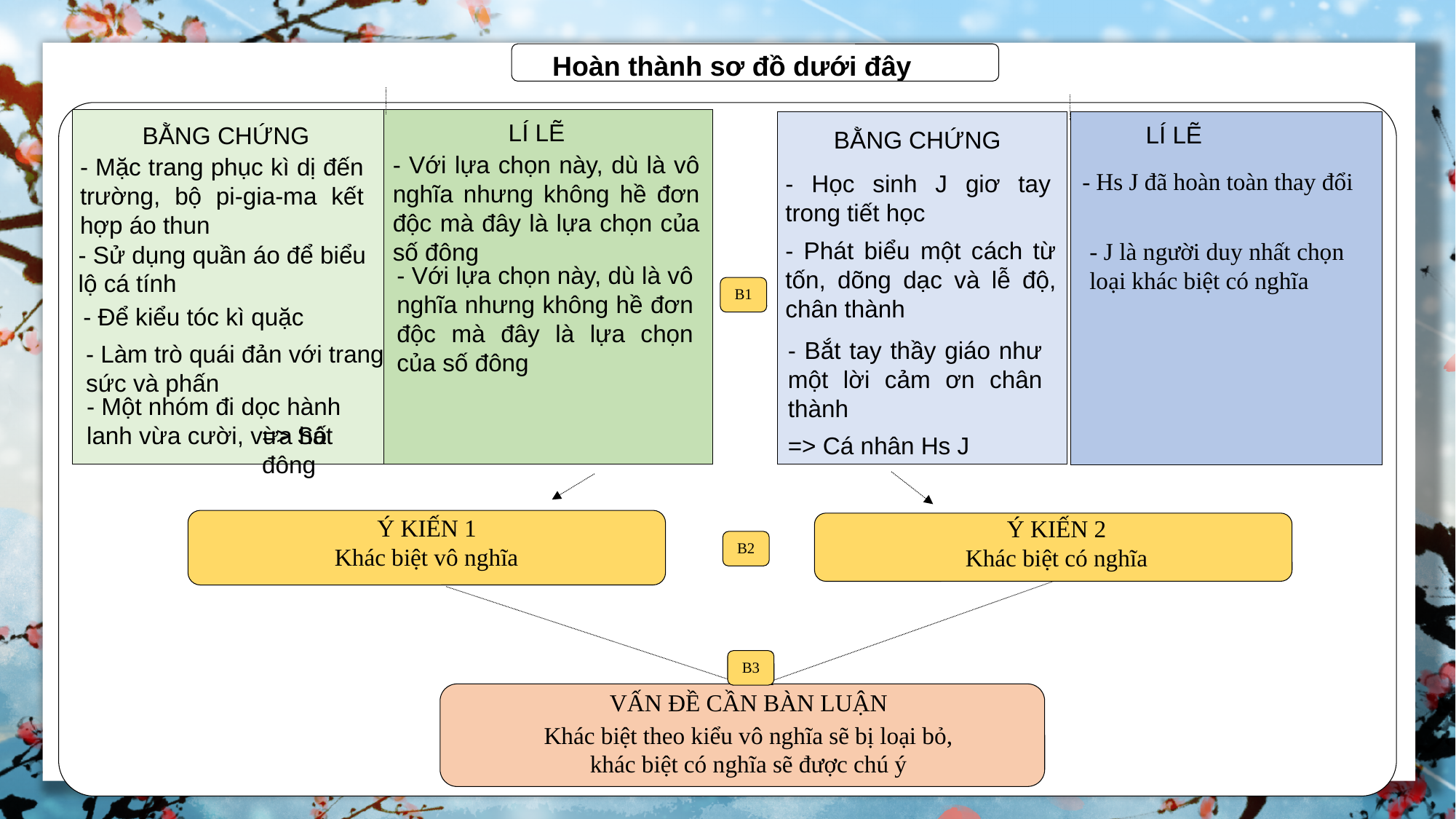

Hoàn thành sơ đồ dưới đây

LÍ LẼ
LÍ LẼ
BẰNG CHỨNG
BẰNG CHỨNG

- Với lựa chọn này, dù là vô nghĩa nhưng không hề đơn độc mà đây là lựa chọn của số đông

- Mặc trang phục kì dị đến trường, bộ pi-gia-ma kết hợp áo thun
- Hs J đã hoàn toàn thay đổi
- Học sinh J giơ tay trong tiết học
- Phát biểu một cách từ tốn, dõng dạc và lễ độ, chân thành
- J là người duy nhất chọn loại khác biệt có nghĩa
- Sử dụng quần áo để biểu lộ cá tính
- Với lựa chọn này, dù là vô nghĩa nhưng không hề đơn độc mà đây là lựa chọn của số đông

B1
- Để kiểu tóc kì quặc
- Bắt tay thầy giáo như một lời cảm ơn chân thành
- Làm trò quái đản với trang sức và phấn
- Một nhóm đi dọc hành lanh vừa cười, vừa hát
=> Số đông
=> Cá nhân Hs J
Ý KIẾN 1
Khác biệt vô nghĩa
Ý KIẾN 2
Khác biệt có nghĩa
B2
B3
VẤN ĐỀ CẦN BÀN LUẬN
Khác biệt theo kiểu vô nghĩa sẽ bị loại bỏ, khác biệt có nghĩa sẽ được chú ý